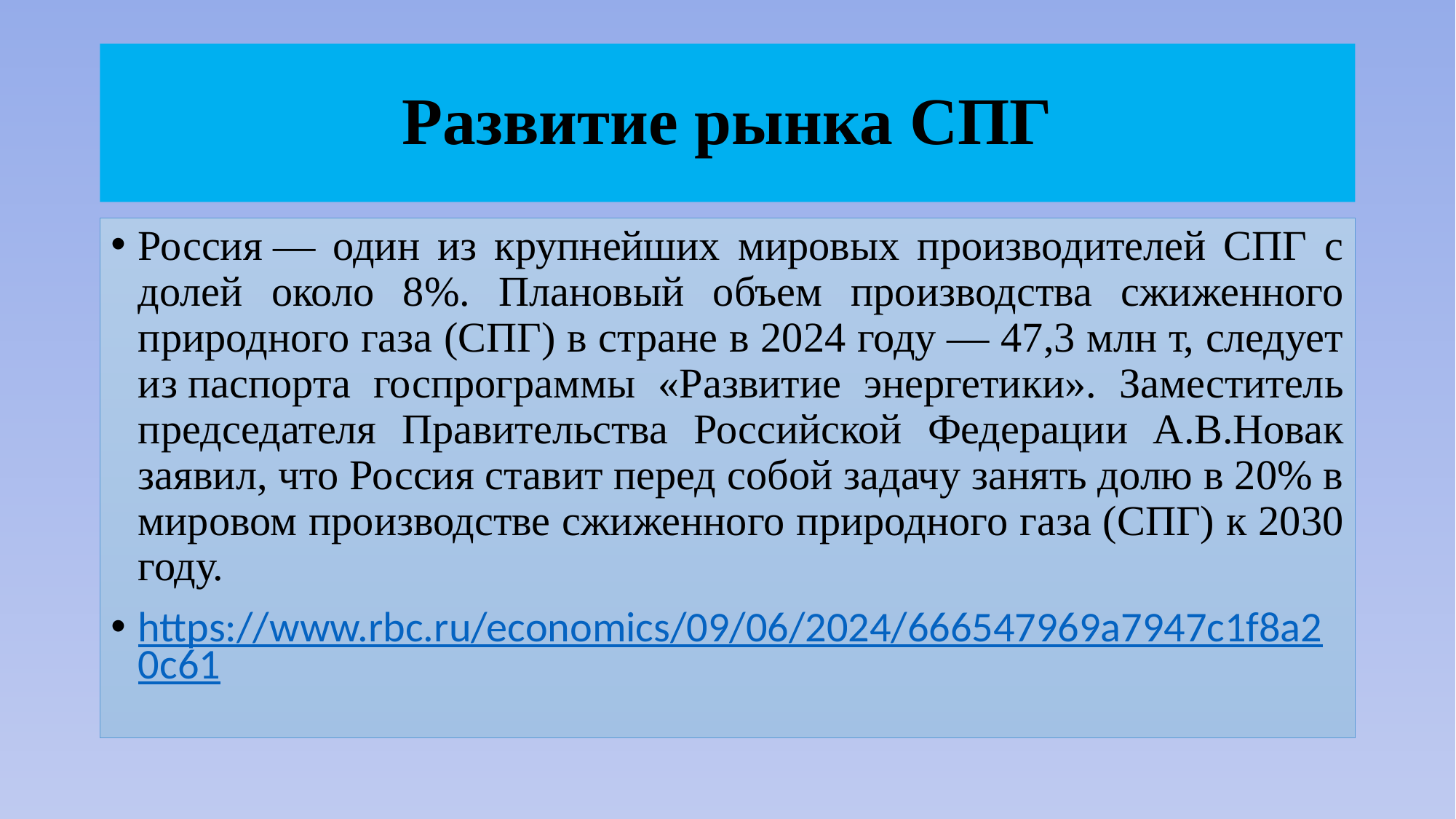

# Развитие рынка СПГ
Россия — один из крупнейших мировых производителей СПГ с долей около 8%. Плановый объем производства сжиженного природного газа (СПГ) в стране в 2024 году — 47,3 млн т, следует из паспорта госпрограммы «Развитие энергетики». Заместитель председателя Правительства Российской Федерации А.В.Новак заявил, что Россия ставит перед собой задачу занять долю в 20% в мировом производстве сжиженного природного газа (СПГ) к 2030 году.
https://www.rbc.ru/economics/09/06/2024/666547969a7947c1f8a20c61